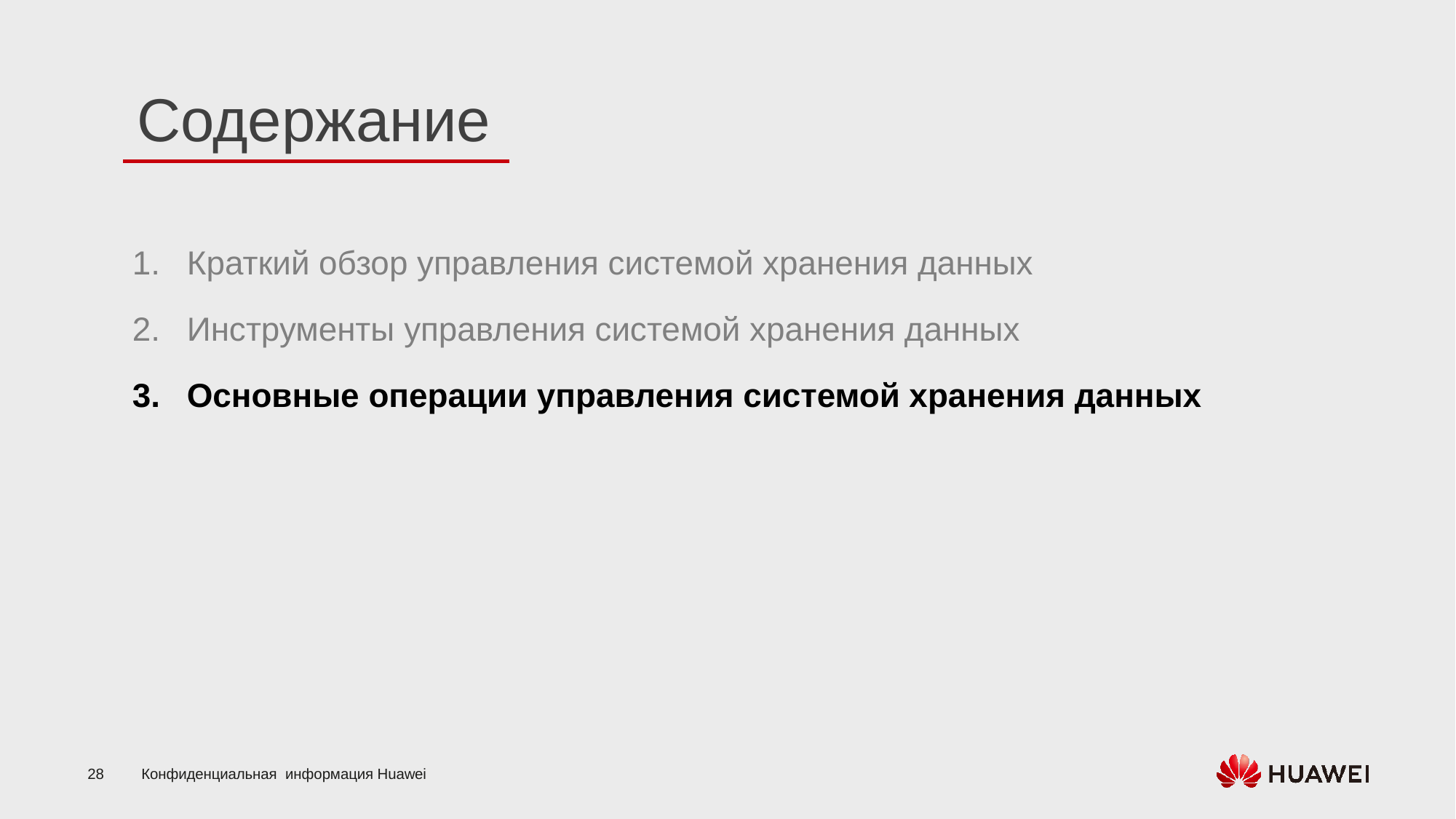

Краткий обзор управления системой хранения данных
Инструменты управления системой хранения данных
Основные операции управления системой хранения данных